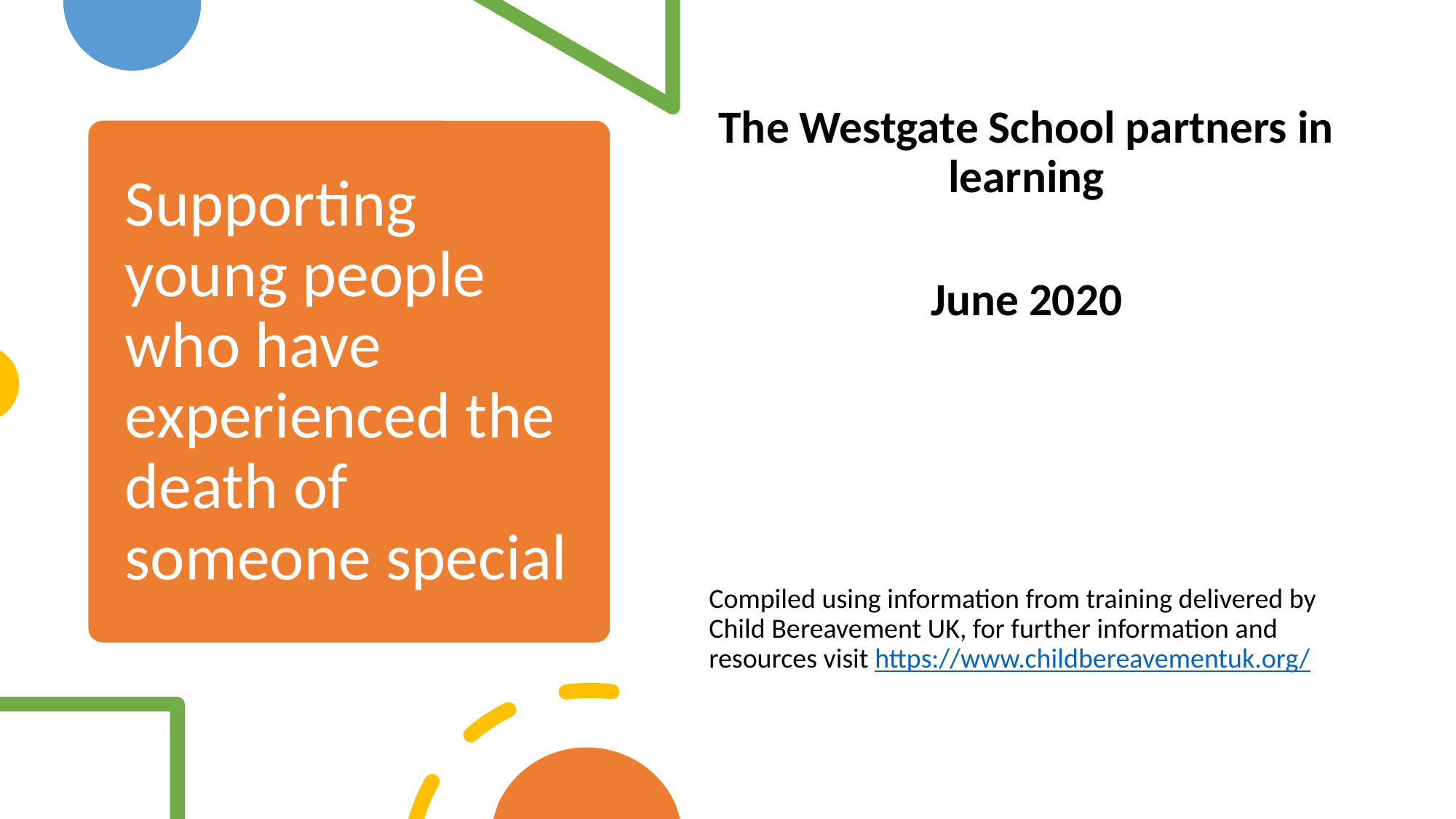

The Westgate School partners in learning

June 2020

Compiled using information from training delivered by Child Bereavement UK, for further information and resources visit https://www.childbereavementuk.org/

# Supporting young people who have experienced the death of someone special